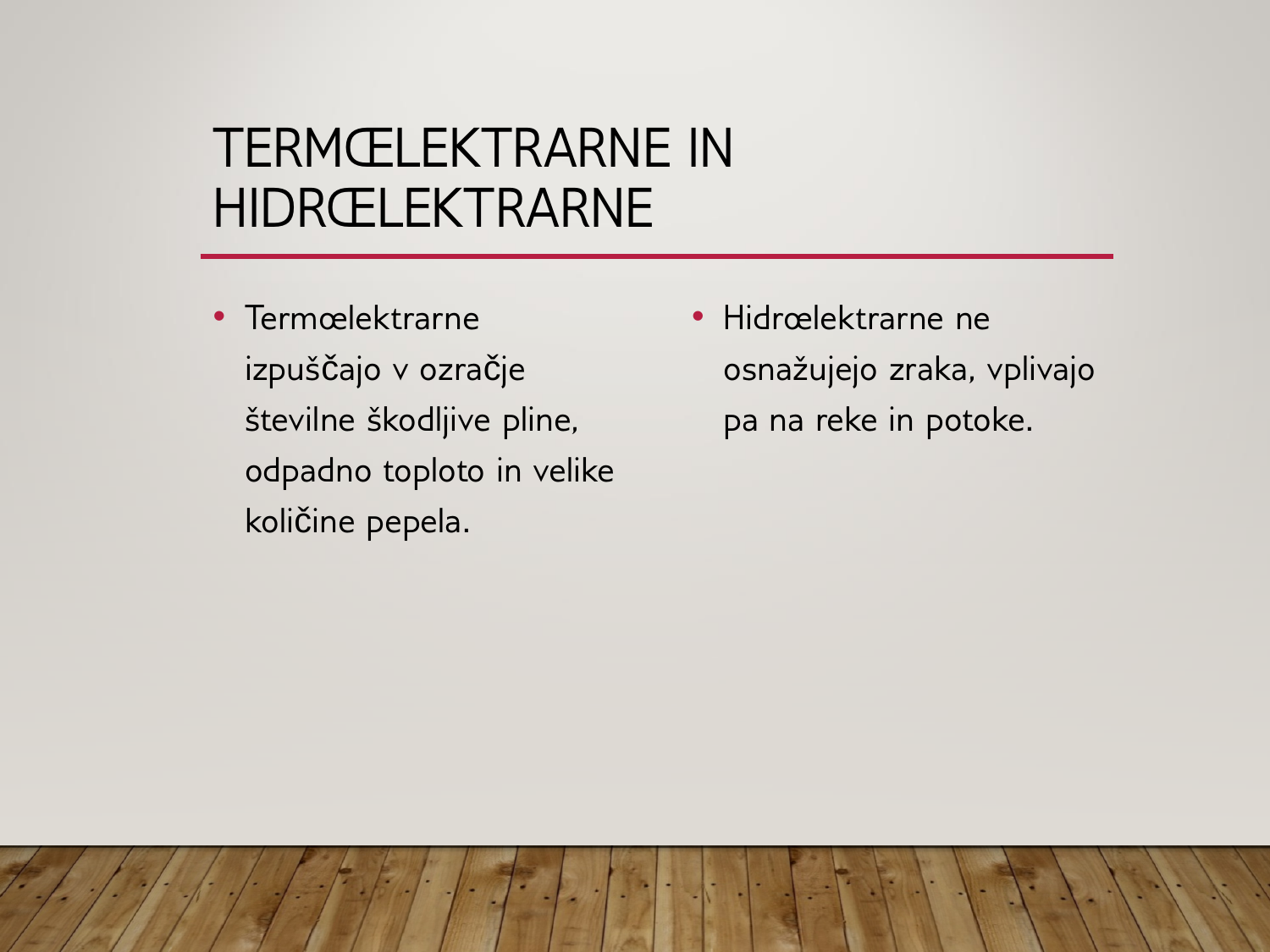

# Termoelektrarne in hidroelektrarne
Termoelektrarne izpuščajo v ozračje številne škodljive pline, odpadno toploto in velike količine pepela.
Hidroelektrarne ne osnažujejo zraka, vplivajo pa na reke in potoke.